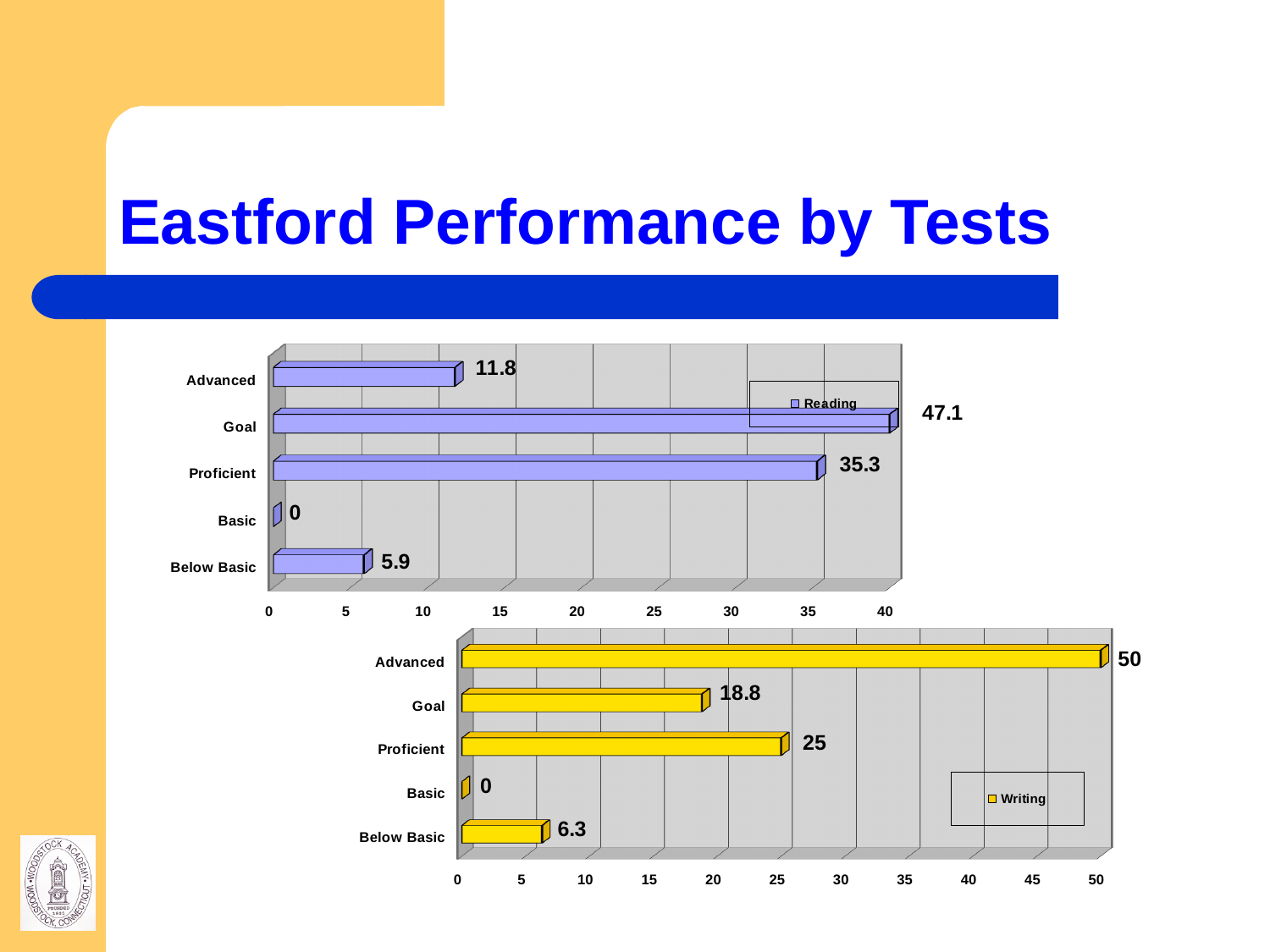

# Eastford Performance by Tests

[unsupported chart]

[unsupported chart]